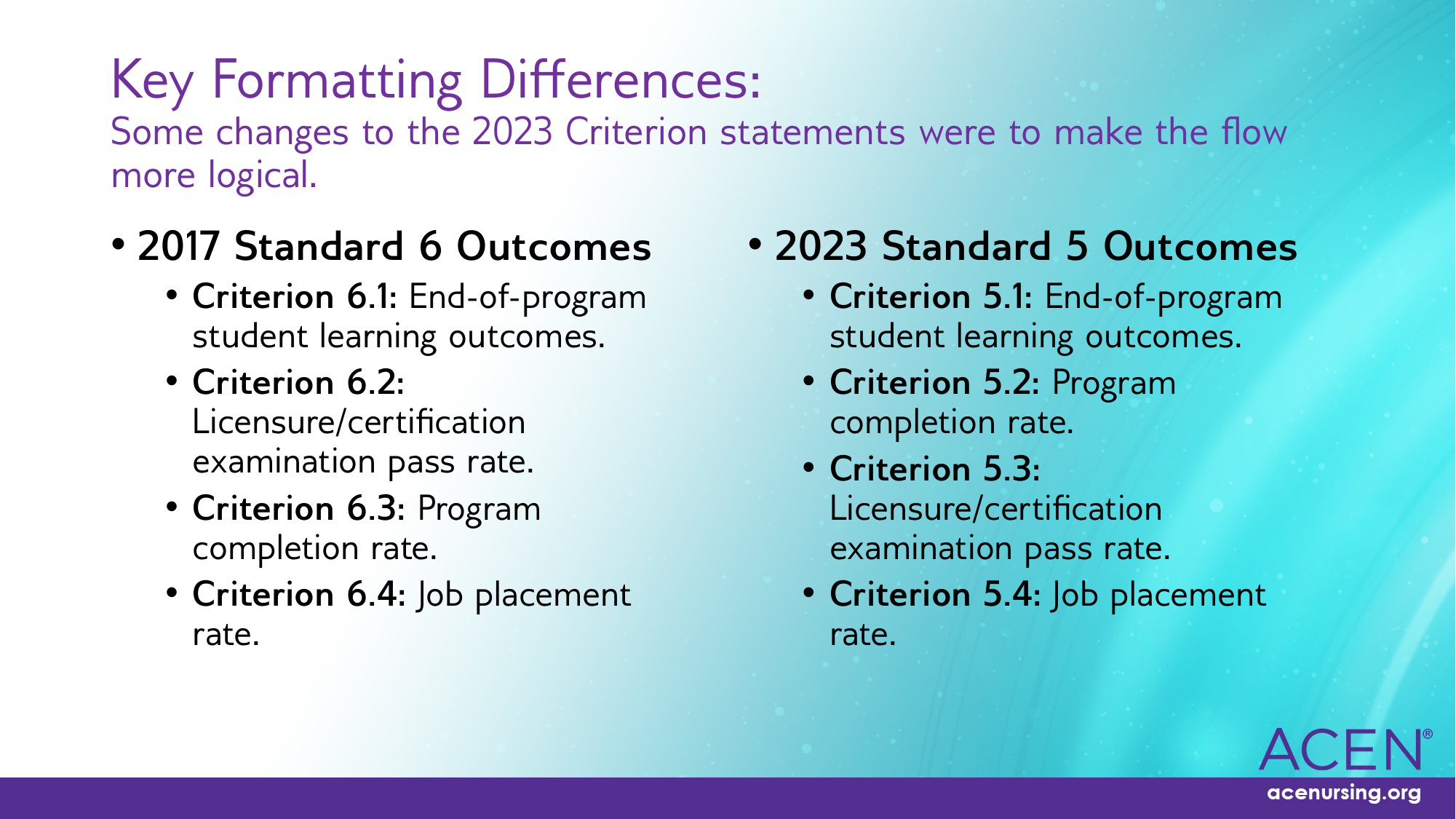

# Key Formatting Differences: Some changes to the 2023 Criterion statements were to make the flow more logical.
2017 Standard 6 Outcomes
Criterion 6.1: End-of-program student learning outcomes.
Criterion 6.2: Licensure/certification examination pass rate.
Criterion 6.3: Program completion rate.
Criterion 6.4: Job placement rate.
2023 Standard 5 Outcomes
Criterion 5.1: End-of-program student learning outcomes.
Criterion 5.2: Program completion rate.
Criterion 5.3: Licensure/certification examination pass rate.
Criterion 5.4: Job placement rate.